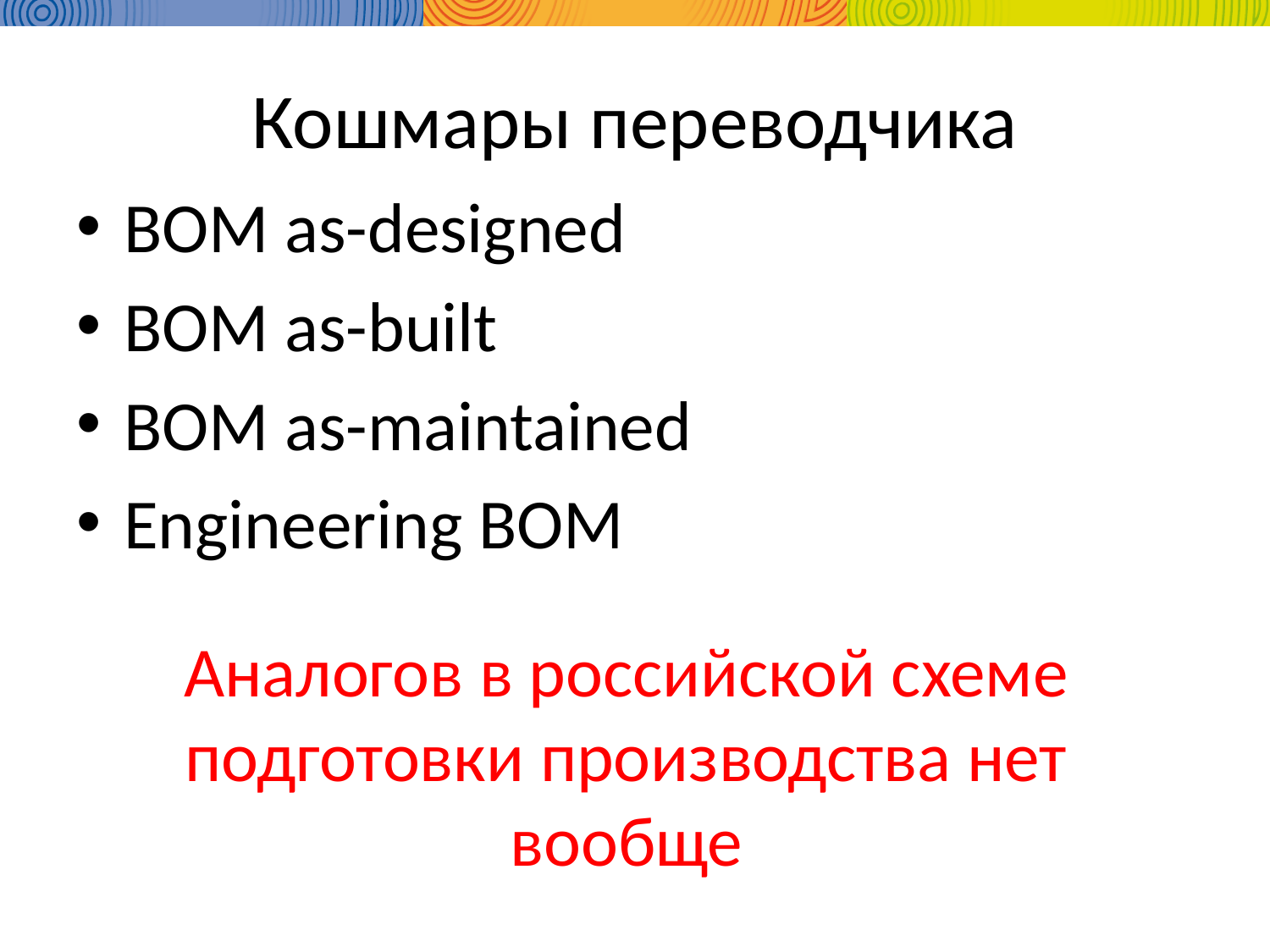

# Кошмары переводчика
BOM as-designed
BOM as-built
BOM as-maintained
Engineering BOM
Аналогов в российской схеме подготовки производства нет вообще